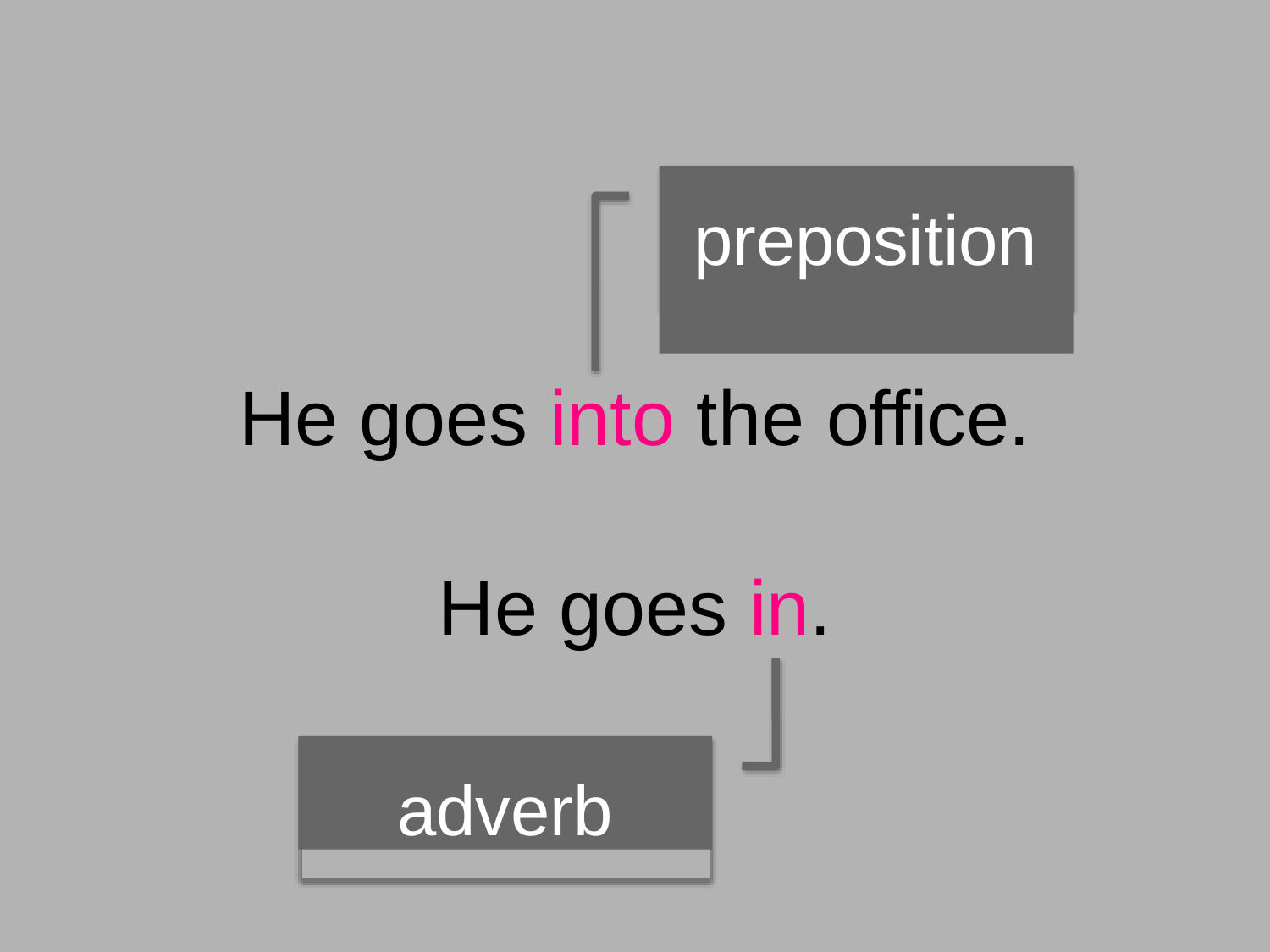

# preposition

He goes into the office.

He goes in.

adverb